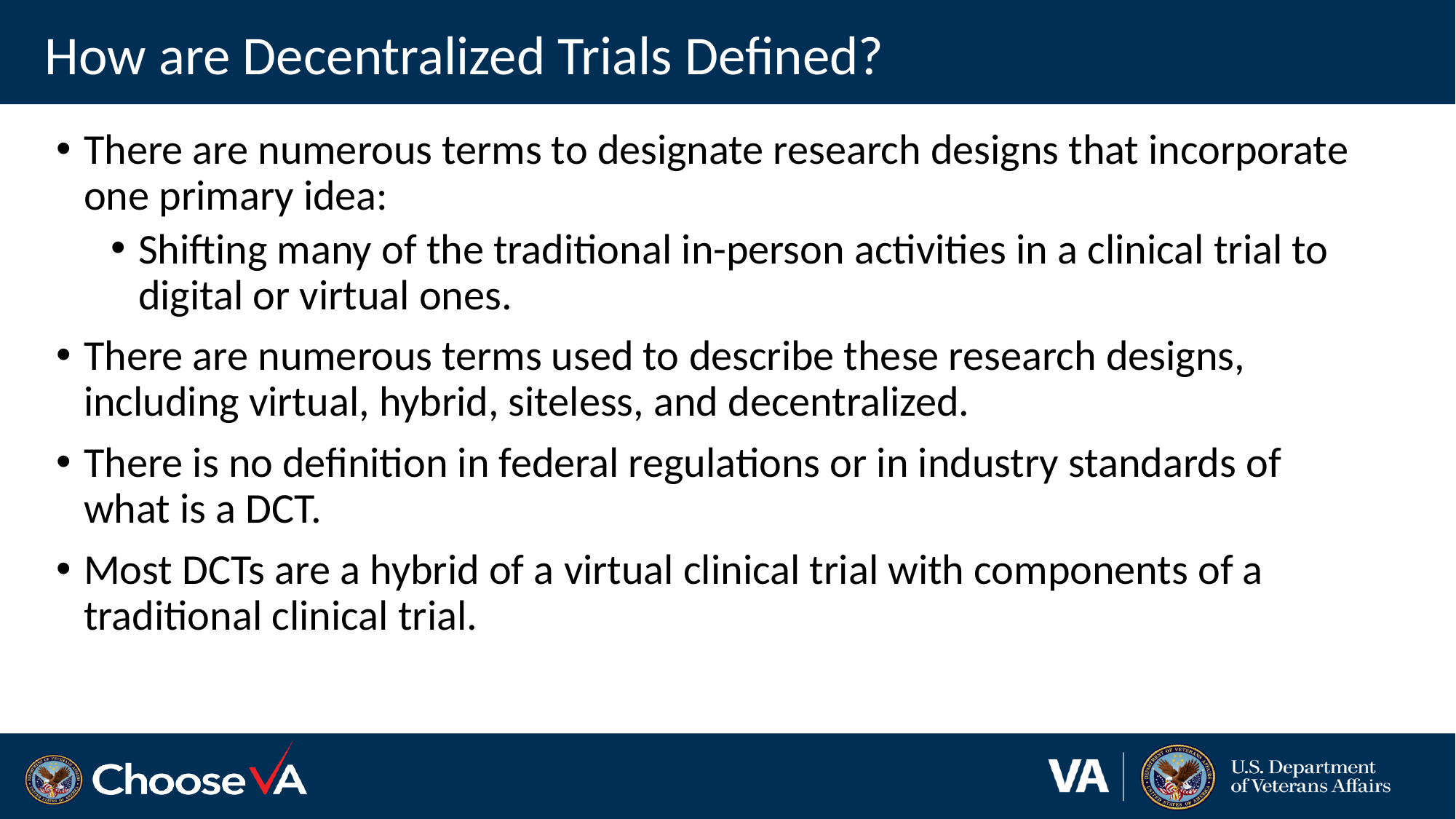

# How are Decentralized Trials Defined?
There are numerous terms to designate research designs that incorporate one primary idea:
Shifting many of the traditional in-person activities in a clinical trial to digital or virtual ones.
There are numerous terms used to describe these research designs, including virtual, hybrid, siteless, and decentralized.
There is no definition in federal regulations or in industry standards of what is a DCT.
Most DCTs are a hybrid of a virtual clinical trial with components of a traditional clinical trial.